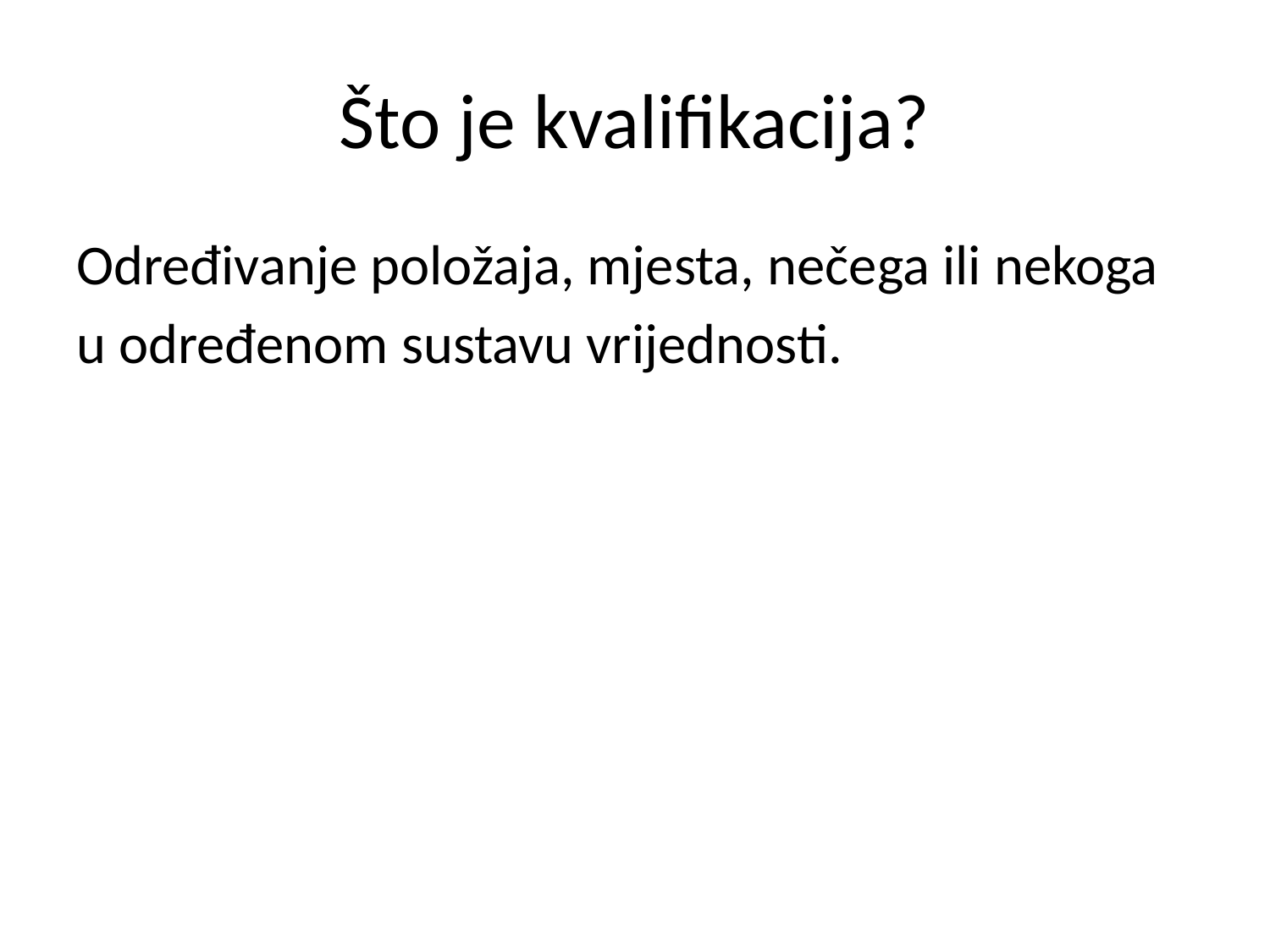

# Što je kvalifikacija?
Određivanje položaja, mjesta, nečega ili nekoga
u određenom sustavu vrijednosti.